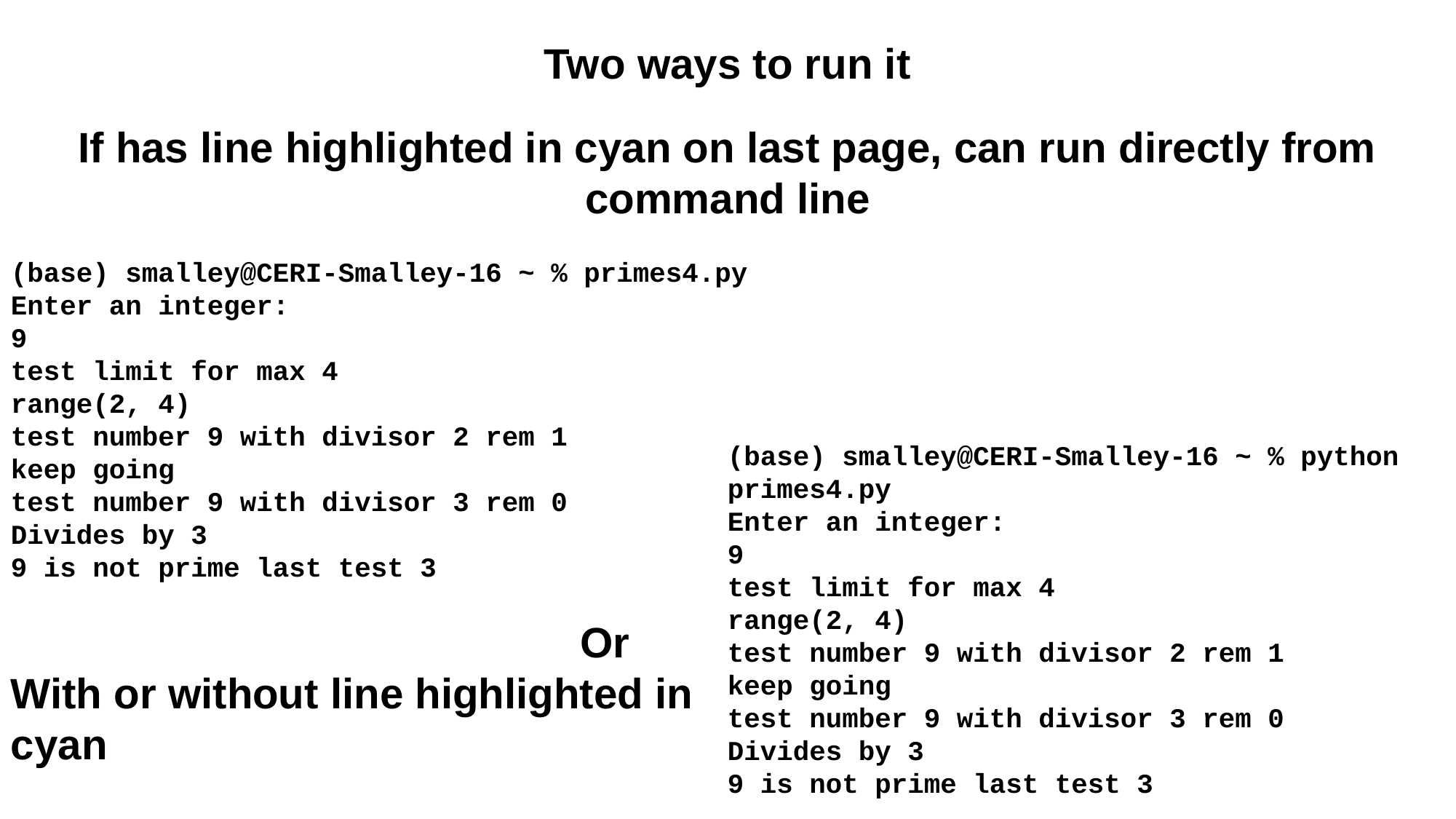

Two ways to run it

If has line highlighted in cyan on last page, can run directly from command line

(base) smalley@CERI-Smalley-16 ~ % primes4.py
Enter an integer:
9
test limit for max 4
range(2, 4)
test number 9 with divisor 2 rem 1
keep going
test number 9 with divisor 3 rem 0
Divides by 3
9 is not prime last test 3

					  Or
With or without line highlighted in
cyan

(base) smalley@CERI-Smalley-16 ~ % python primes4.py
Enter an integer:
9
test limit for max 4
range(2, 4)
test number 9 with divisor 2 rem 1
keep going
test number 9 with divisor 3 rem 0
Divides by 3
9 is not prime last test 3